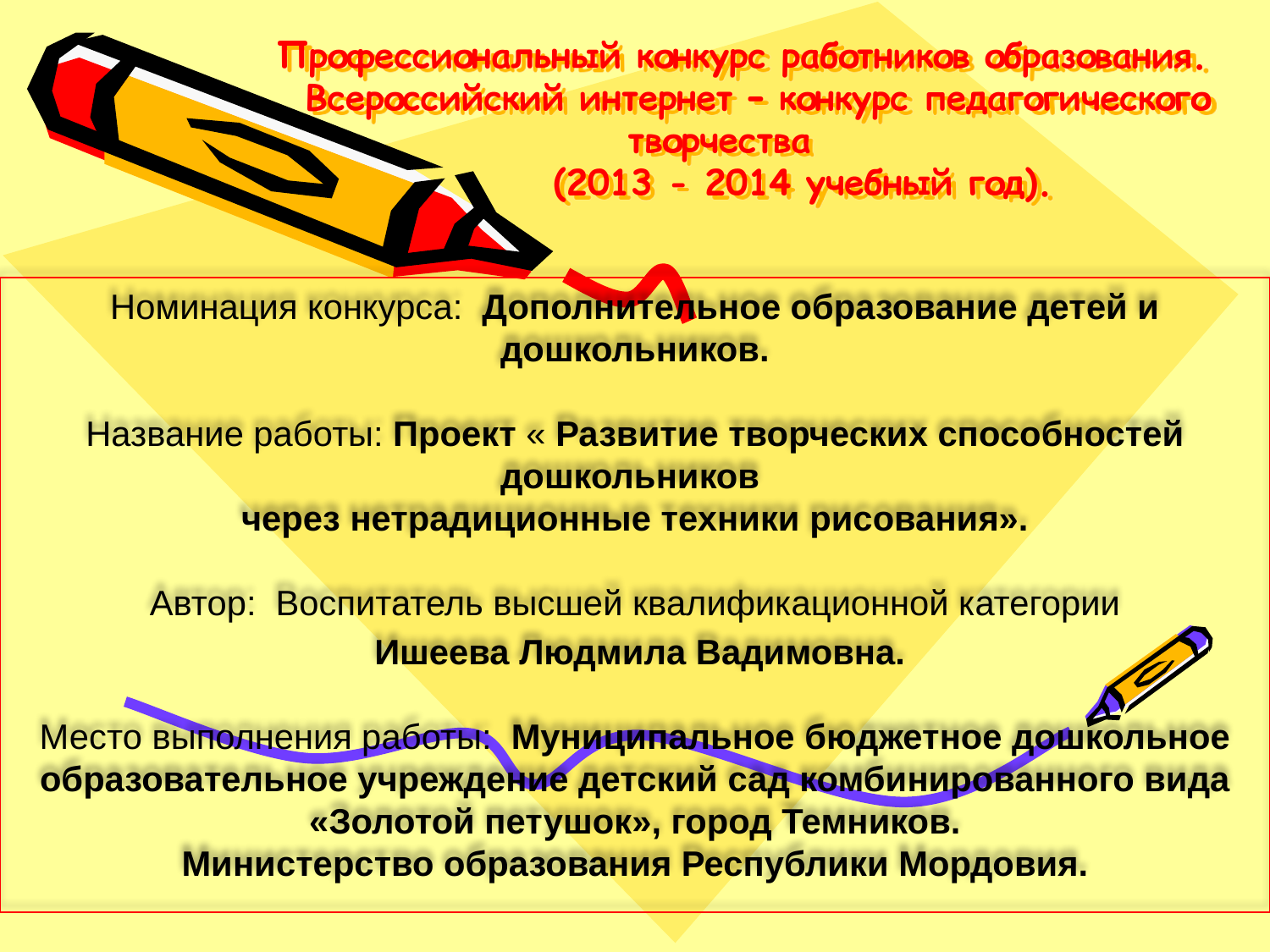

# Профессиональный конкурс работников образования. Всероссийский интернет – конкурс педагогического творчества (2013 - 2014 учебный год).
Номинация конкурса:  Дополнительное образование детей и дошкольников.
Название работы: Проект « Развитие творческих способностей дошкольников
через нетрадиционные техники рисования».
Автор:  Воспитатель высшей квалификационной категории
 Ишеева Людмила Вадимовна.
Место выполнения работы:  Муниципальное бюджетное дошкольное образовательное учреждение детский сад комбинированного вида «Золотой петушок», город Темников.
Министерство образования Республики Мордовия.